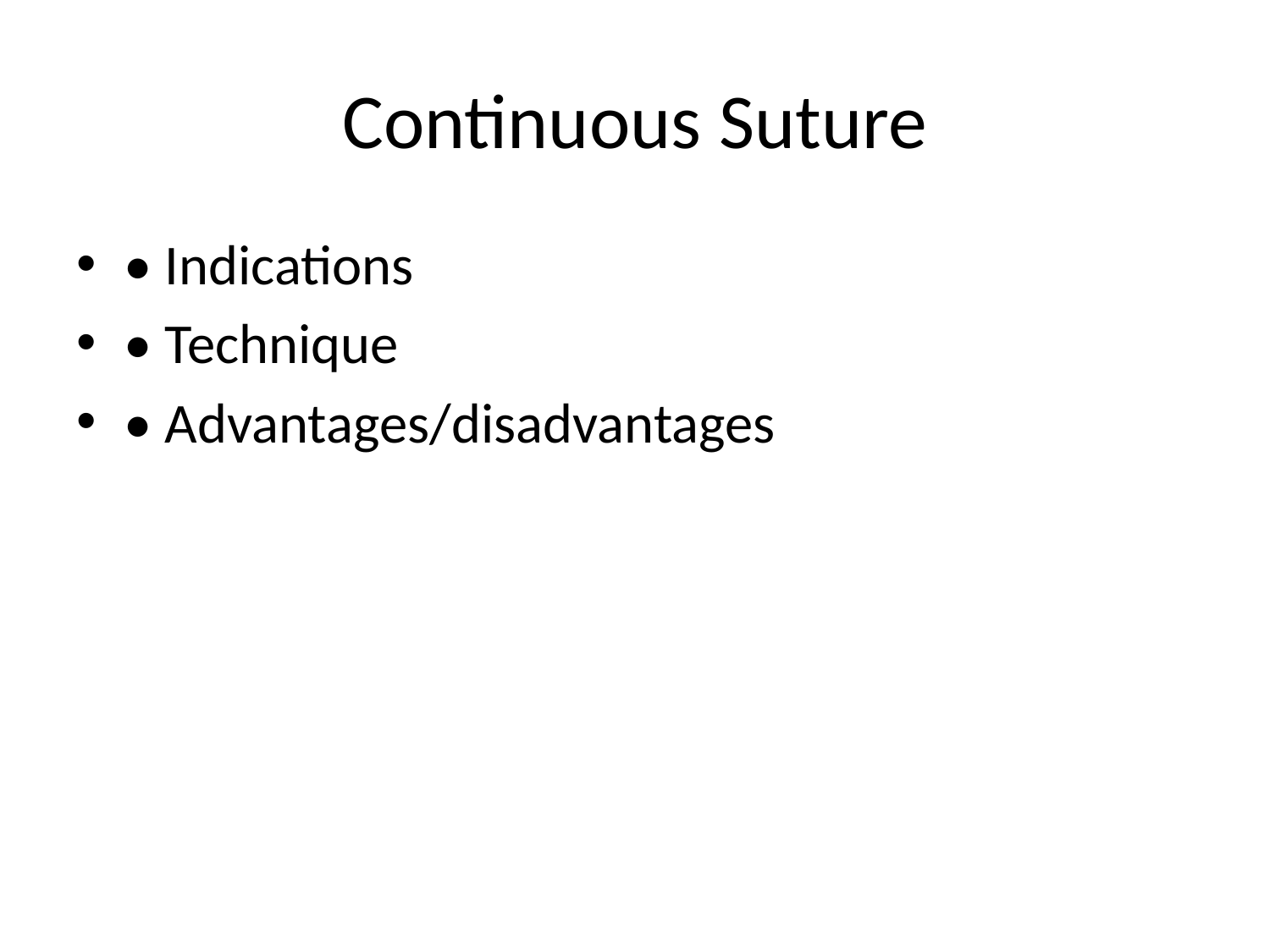

# Continuous Suture
• Indications
• Technique
• Advantages/disadvantages